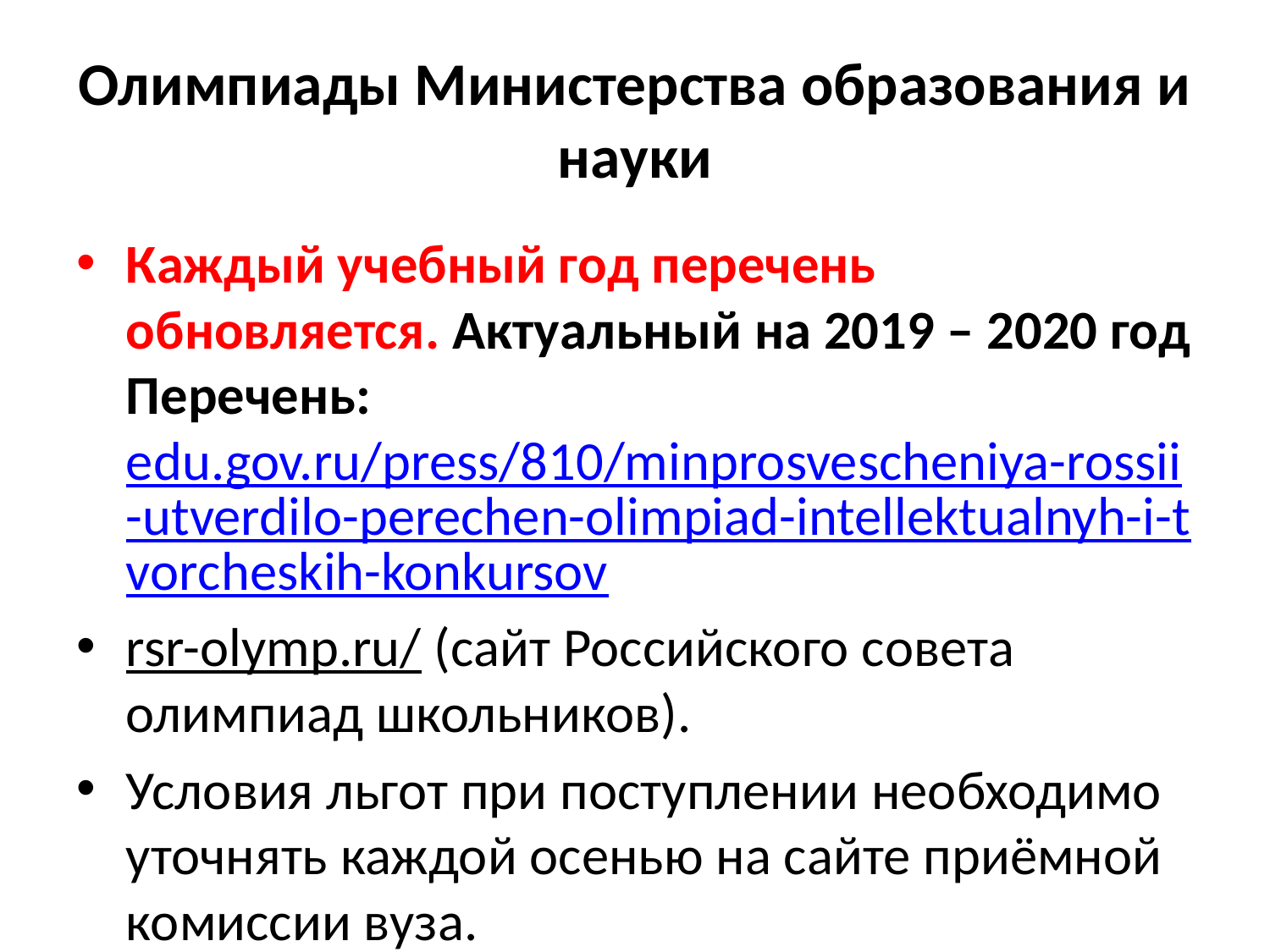

# Олимпиады Министерства образования и науки
Каждый учебный год перечень обновляется. Актуальный на 2019 – 2020 год Перечень: edu.gov.ru/press/810/minprosvescheniya-rossii-utverdilo-perechen-olimpiad-intellektualnyh-i-tvorcheskih-konkursov
rsr-olymp.ru/ (сайт Российского совета олимпиад школьников).
Условия льгот при поступлении необходимо уточнять каждой осенью на сайте приёмной комиссии вуза.